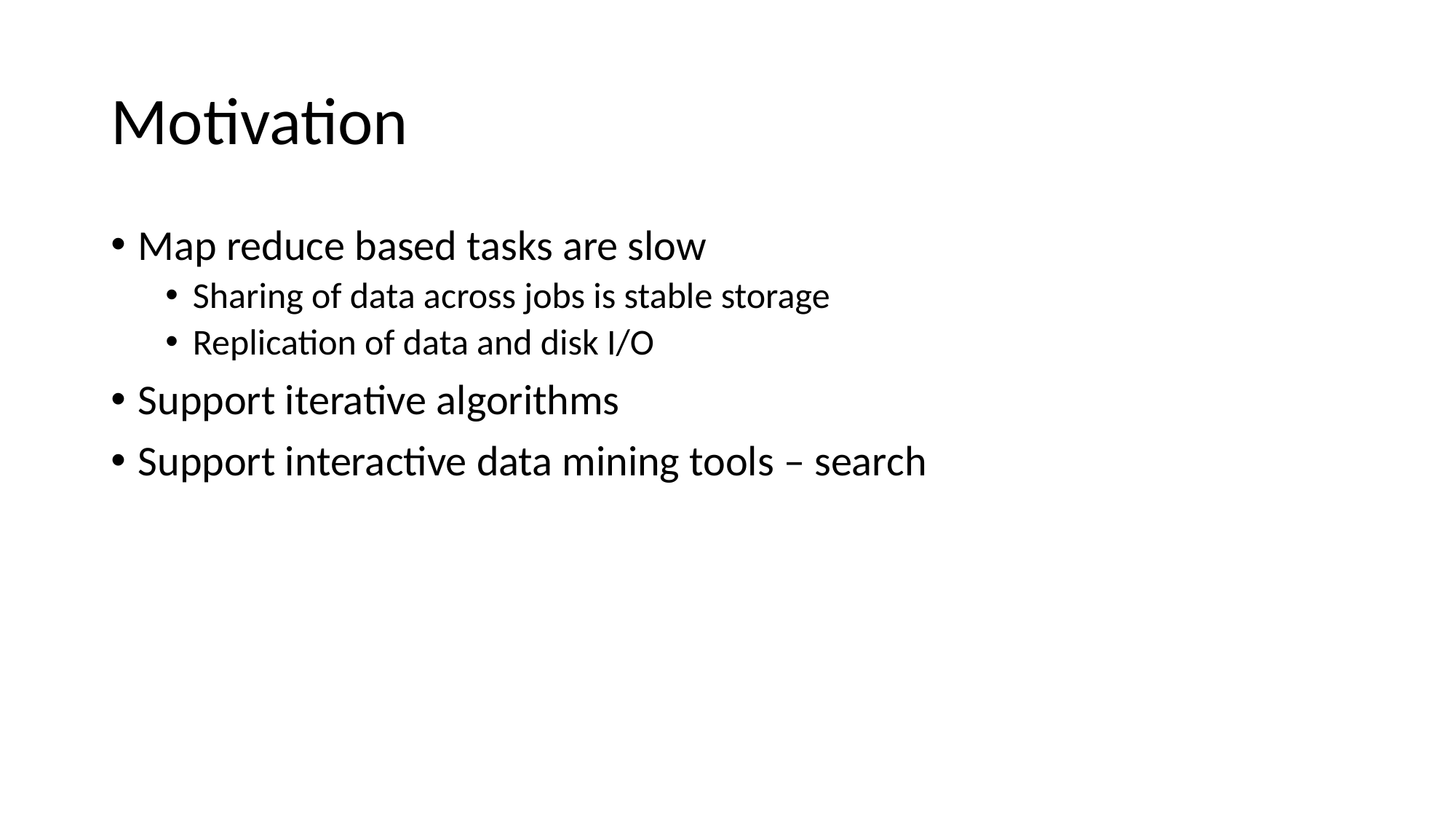

# Motivation
Map reduce based tasks are slow
Sharing of data across jobs is stable storage
Replication of data and disk I/O
Support iterative algorithms
Support interactive data mining tools – search